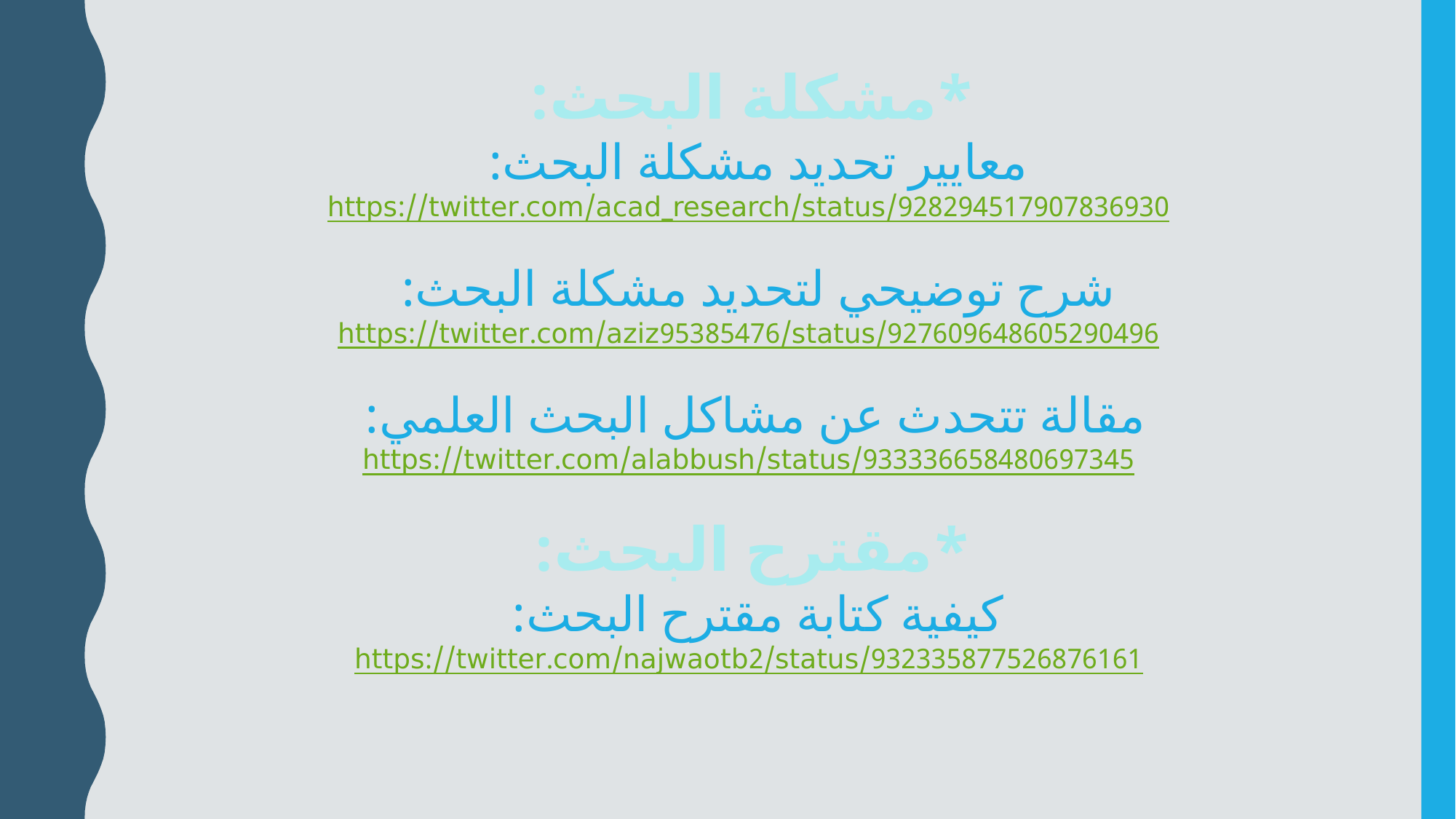

*مشكلة البحث:
معايير تحديد مشكلة البحث:
 https://twitter.com/acad_research/status/928294517907836930

شرح توضيحي لتحديد مشكلة البحث:
 https://twitter.com/aziz95385476/status/927609648605290496

مقالة تتحدث عن مشاكل البحث العلمي:
 https://twitter.com/alabbush/status/933336658480697345

*مقترح البحث:
كيفية كتابة مقترح البحث:
 https://twitter.com/najwaotb2/status/932335877526876161